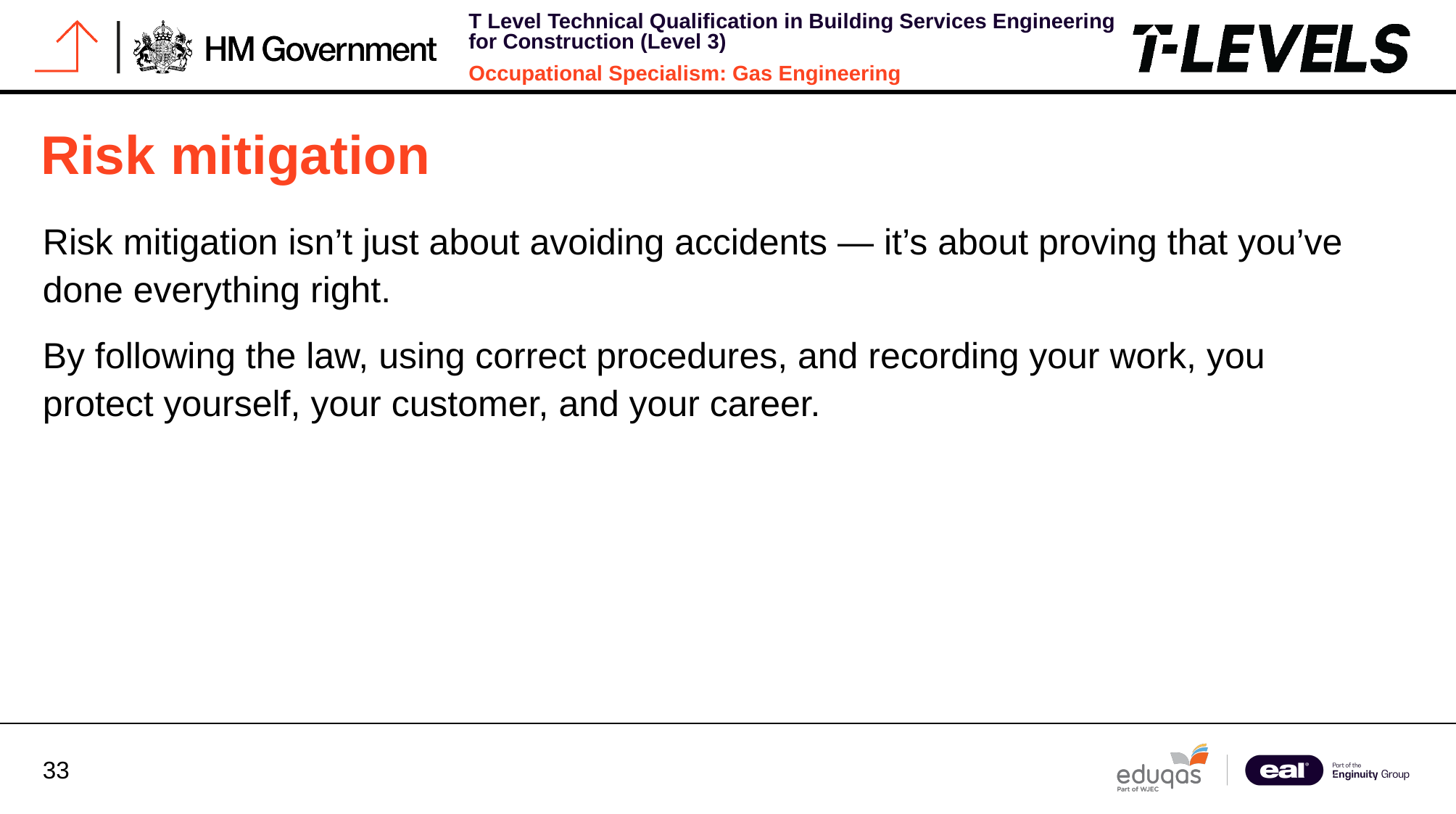

# Risk mitigation
Risk mitigation isn’t just about avoiding accidents — it’s about proving that you’ve done everything right.
By following the law, using correct procedures, and recording your work, you protect yourself, your customer, and your career.